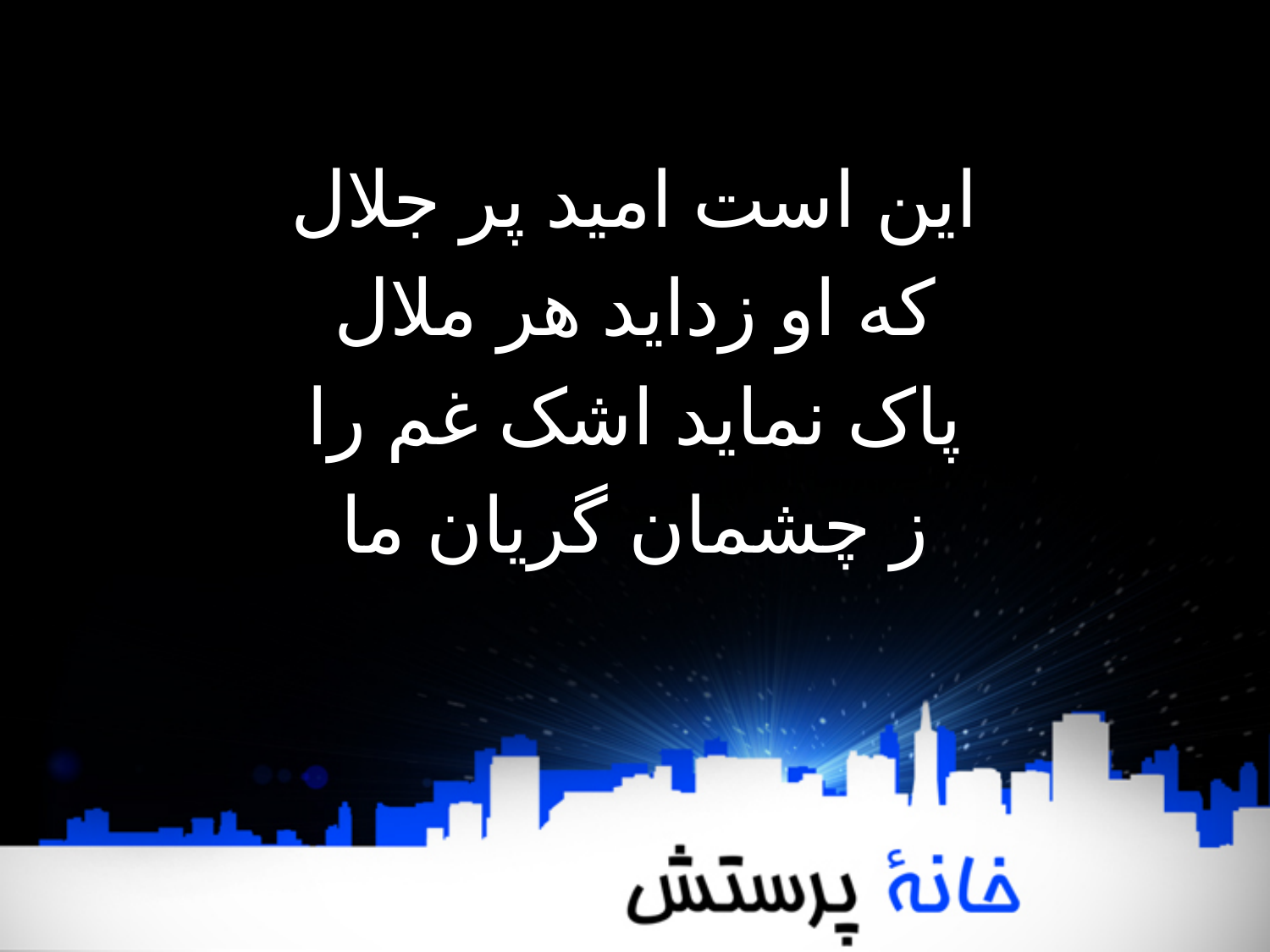

این است امید پر جلال
که او زداید هر ملال
پاک نماید اشک غم را
ز چشمان گریان ما